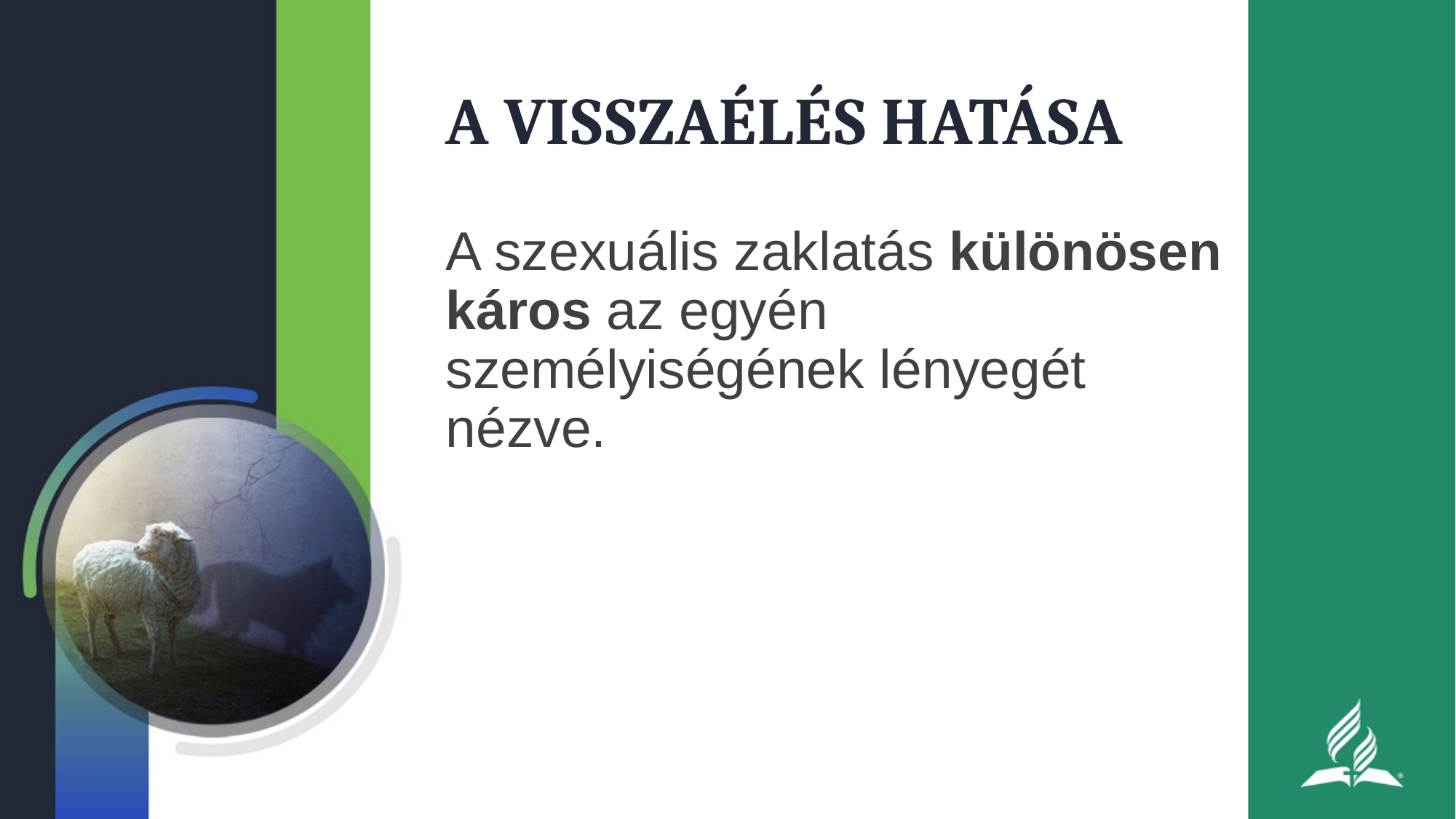

# A VISSZAÉLÉS HATÁSA
A szexuális zaklatás különösen káros az egyén személyiségének lényegét nézve.